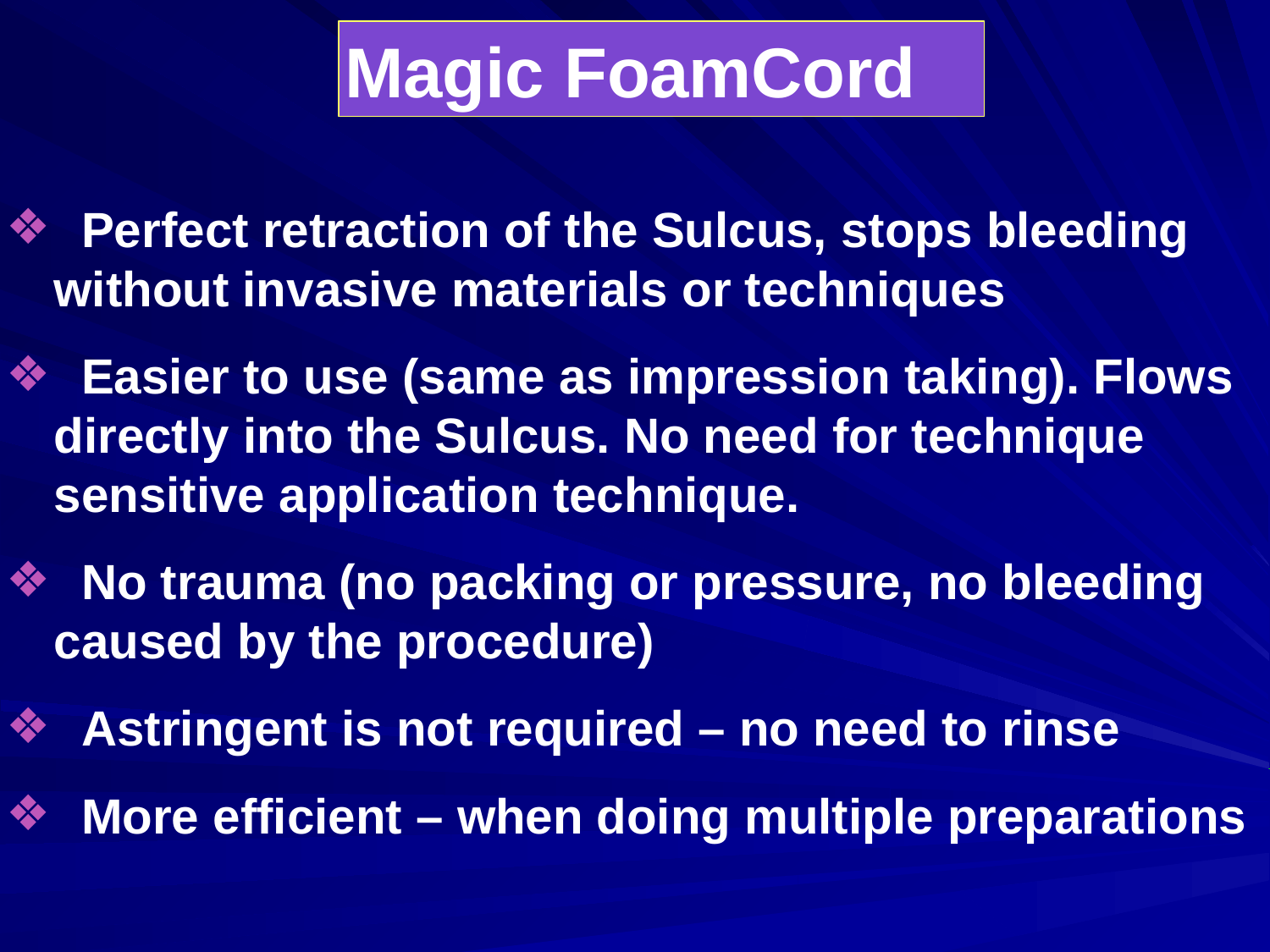

Magic FoamCord
  Perfect retraction of the Sulcus, stops bleeding without invasive materials or techniques
  Easier to use (same as impression taking). Flows directly into the Sulcus. No need for technique sensitive application technique.
  No trauma (no packing or pressure, no bleeding caused by the procedure)
  Astringent is not required – no need to rinse
  More efficient – when doing multiple preparations